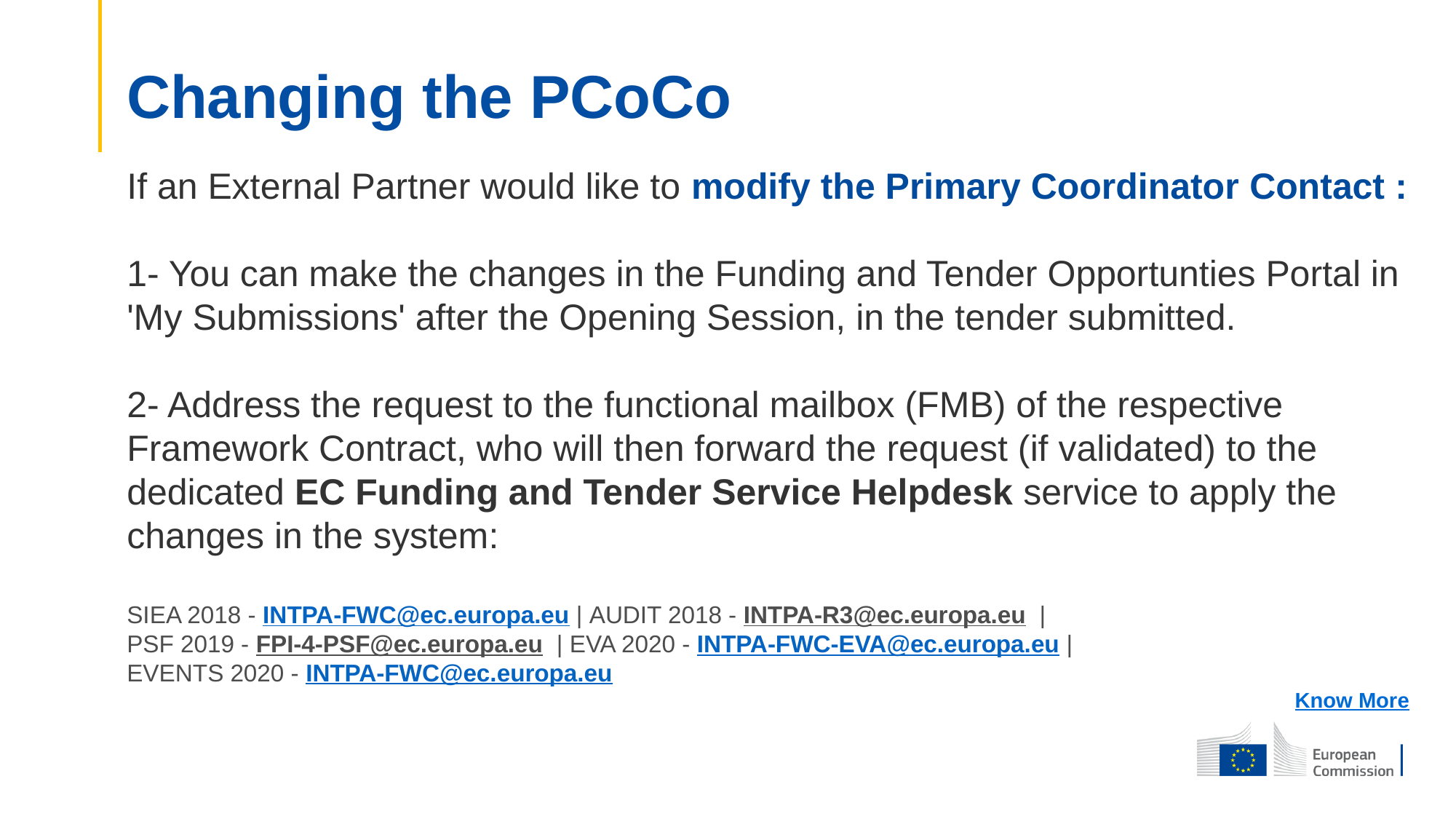

# Changing the PCoCo
If an External Partner would like to modify the Primary Coordinator Contact :

1- You can make the changes in the Funding and Tender Opportunties Portal in 'My Submissions' after the Opening Session, in the tender submitted.

2- Address the request to the functional mailbox (FMB) of the respective Framework Contract, who will then forward the request (if validated) to the dedicated EC Funding and Tender Service Helpdesk service to apply the changes in the system:

SIEA 2018 - INTPA-FWC@ec.europa.eu | AUDIT 2018 - INTPA-R3@ec.europa.eu  |
PSF 2019 - FPI-4-PSF@ec.europa.eu  | EVA 2020 - INTPA-FWC-EVA@ec.europa.eu |
EVENTS 2020 - INTPA-FWC@ec.europa.eu
Know More